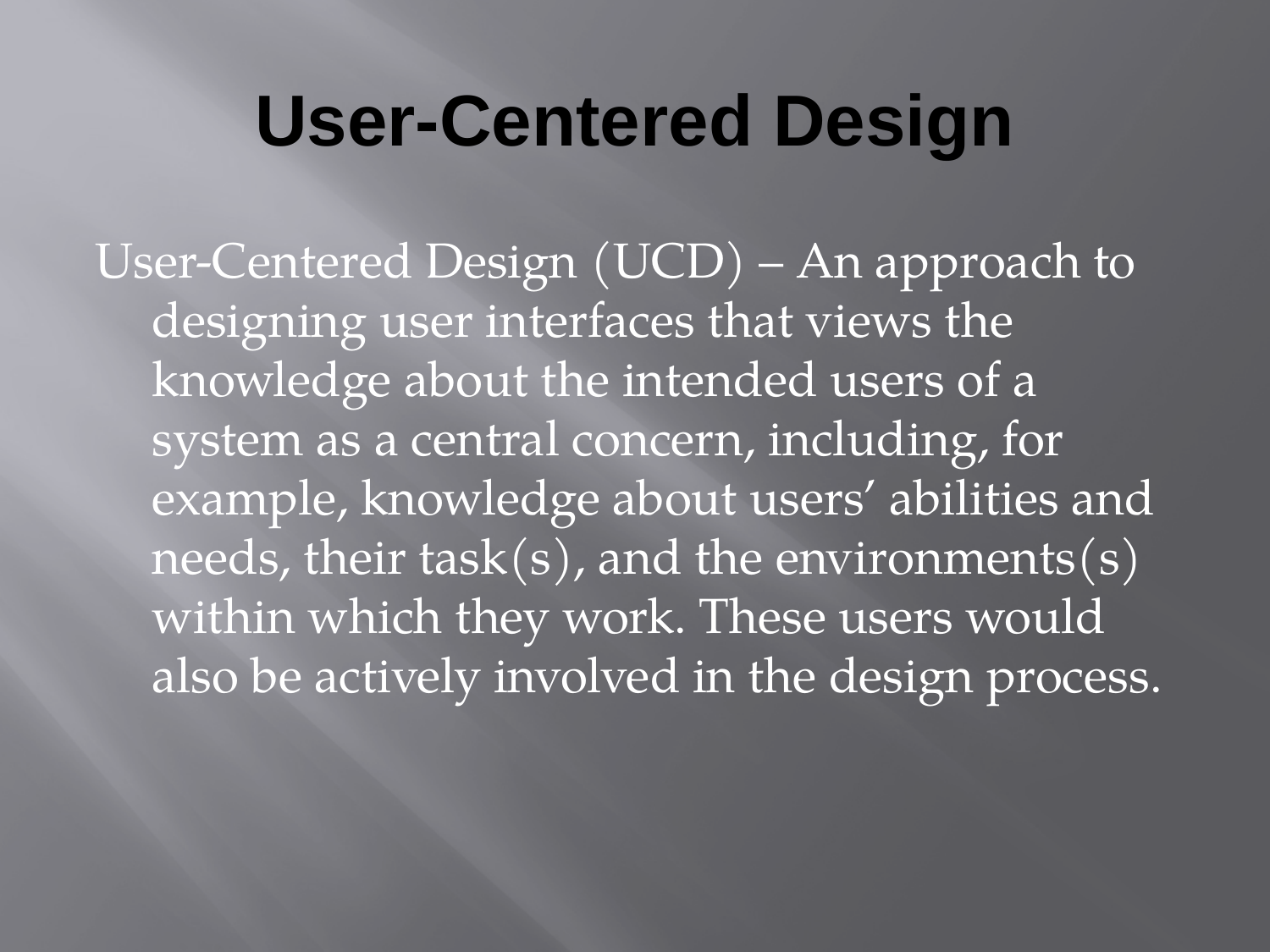

# User-Centered Design
User-Centered Design (UCD) – An approach to designing user interfaces that views the knowledge about the intended users of a system as a central concern, including, for example, knowledge about users’ abilities and needs, their task(s), and the environments(s) within which they work. These users would also be actively involved in the design process.